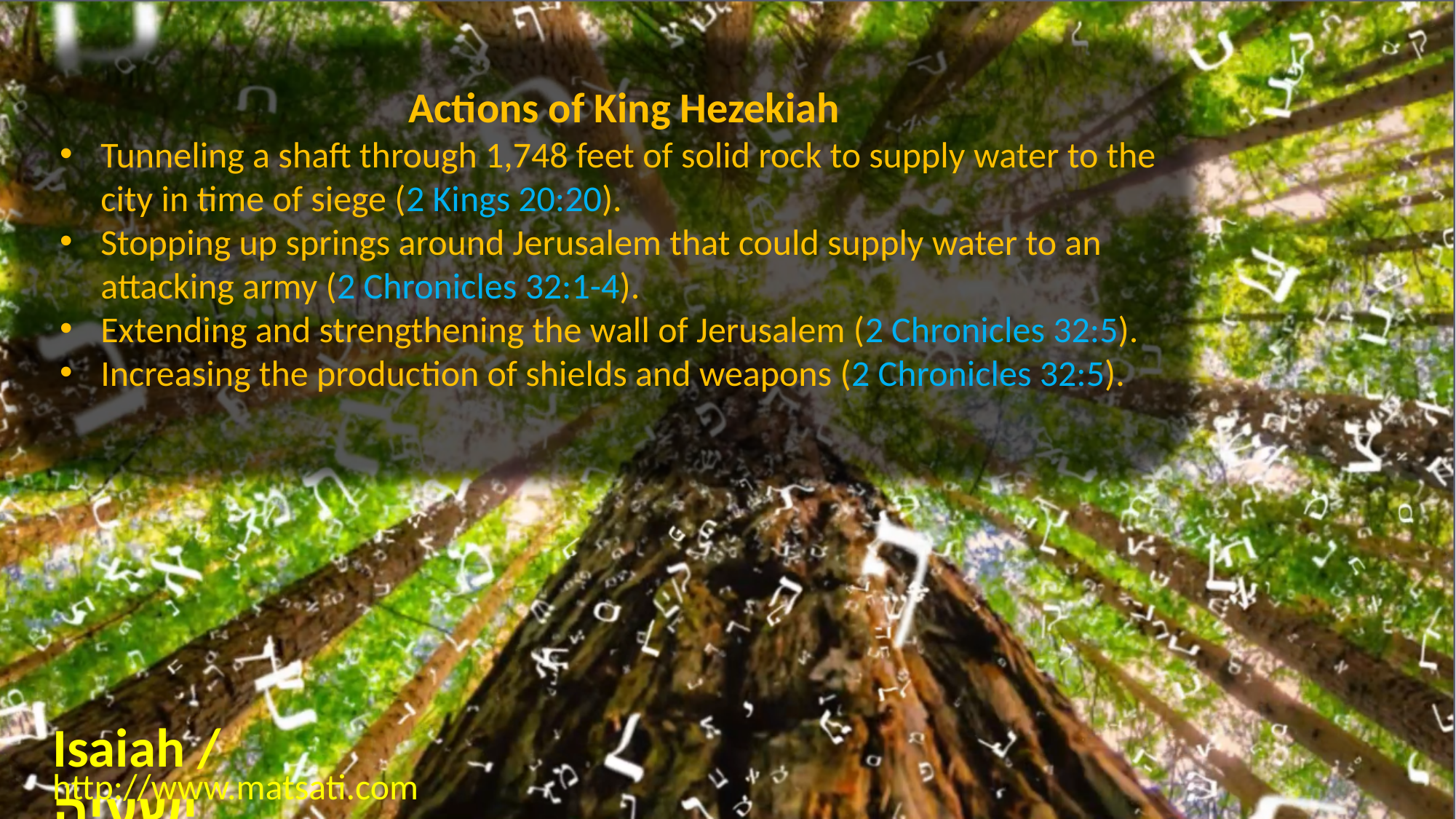

Actions of King Hezekiah
Tunneling a shaft through 1,748 feet of solid rock to supply water to the city in time of siege (2 Kings 20:20).
Stopping up springs around Jerusalem that could supply water to an attacking army (2 Chronicles 32:1-4).
Extending and strengthening the wall of Jerusalem (2 Chronicles 32:5).
Increasing the production of shields and weapons (2 Chronicles 32:5).
Isaiah / ישעיה
http://www.matsati.com